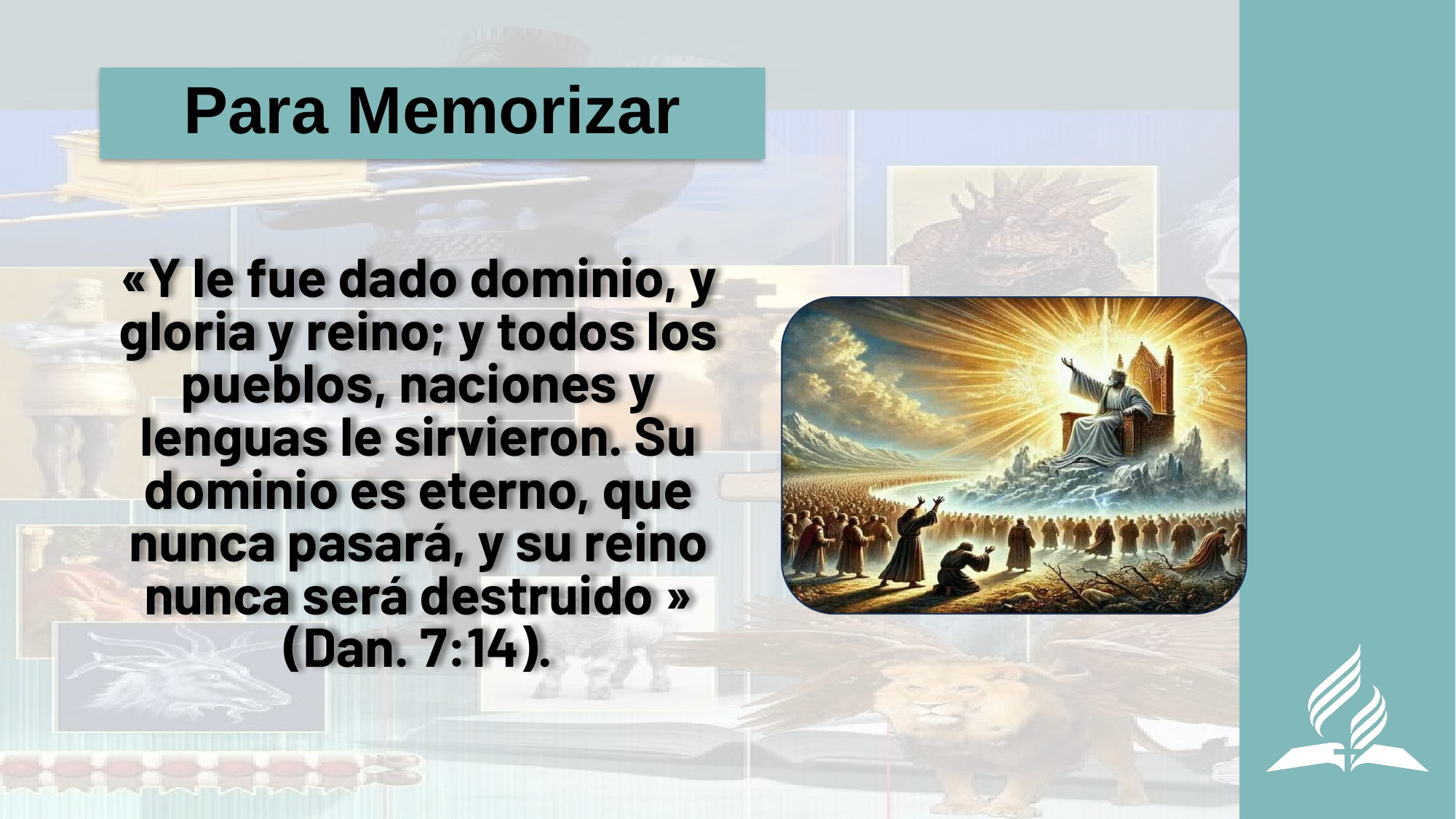

# Para Memorizar
«Y le fue dado dominio, y gloria y reino; y todos los pueblos, naciones y lenguas le sirvieron. Su dominio es eterno, que nunca pasará, y su reino nunca será destruido »
(Dan. 7:14).